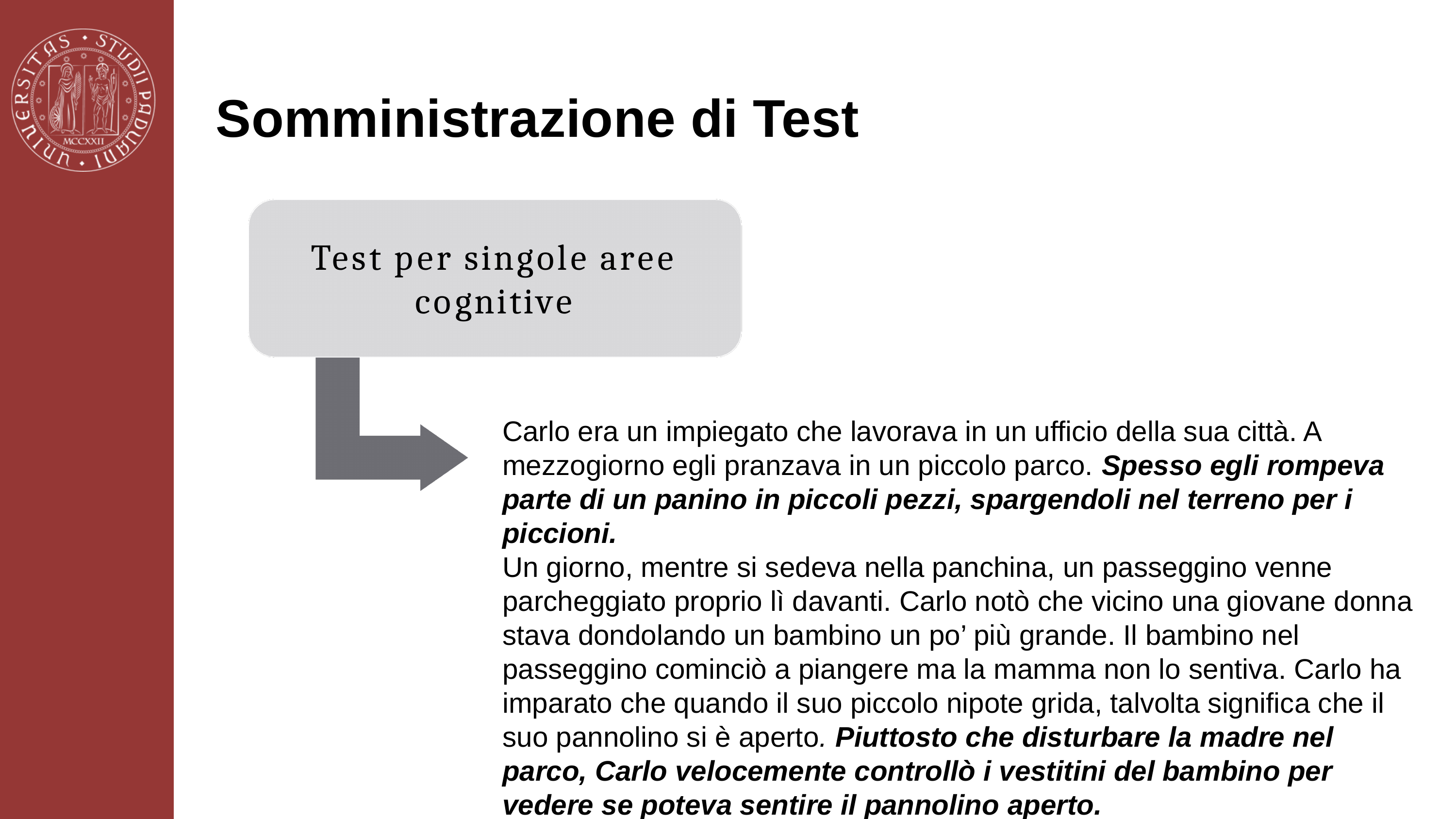

Somministrazione di Test

Test per singole aree cognitive
Carlo era un impiegato che lavorava in un ufficio della sua città. A mezzogiorno egli pranzava in un piccolo parco. Spesso egli rompeva parte di un panino in piccoli pezzi, spargendoli nel terreno per i piccioni.
Un giorno, mentre si sedeva nella panchina, un passeggino venne parcheggiato proprio lì davanti. Carlo notò che vicino una giovane donna stava dondolando un bambino un po’ più grande. Il bambino nel passeggino cominciò a piangere ma la mamma non lo sentiva. Carlo ha imparato che quando il suo piccolo nipote grida, talvolta significa che il suo pannolino si è aperto. Piuttosto che disturbare la madre nel parco, Carlo velocemente controllò i vestitini del bambino per vedere se poteva sentire il pannolino aperto.